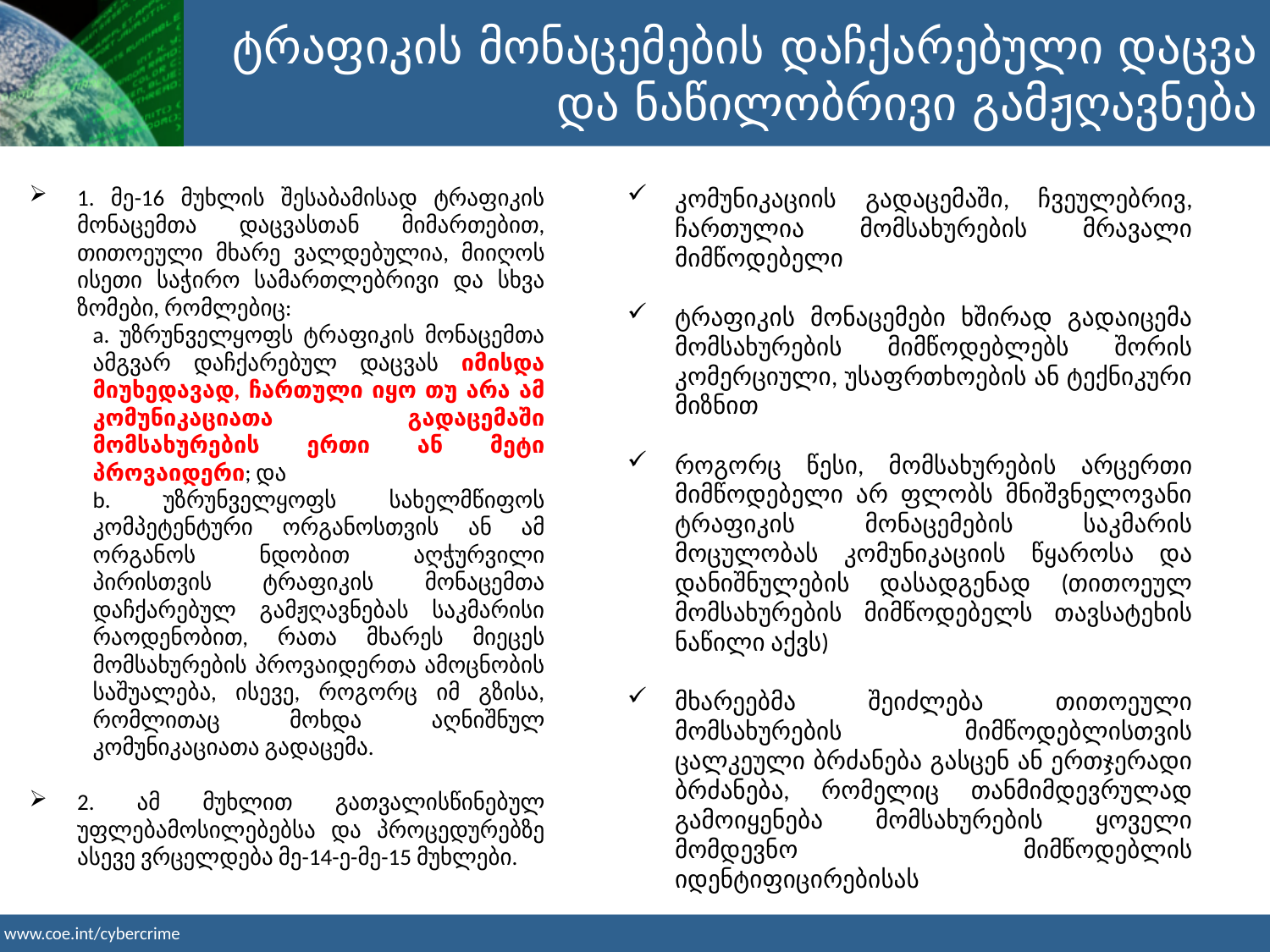

ტრაფიკის მონაცემების დაჩქარებული დაცვა და ნაწილობრივი გამჟღავნება
1. მე-16 მუხლის შესაბამისად ტრაფიკის მონაცემთა დაცვასთან მიმართებით, თითოეული მხარე ვალდებულია, მიიღოს ისეთი საჭირო სამართლებრივი და სხვა ზომები, რომლებიც:
a. უზრუნველყოფს ტრაფიკის მონაცემთა ამგვარ დაჩქარებულ დაცვას იმისდა მიუხედავად, ჩართული იყო თუ არა ამ კომუნიკაციათა გადაცემაში მომსახურების ერთი ან მეტი პროვაიდერი; და
b. უზრუნველყოფს სახელმწიფოს კომპეტენტური ორგანოსთვის ან ამ ორგანოს ნდობით აღჭურვილი პირისთვის ტრაფიკის მონაცემთა დაჩქარებულ გამჟღავნებას საკმარისი რაოდენობით, რათა მხარეს მიეცეს მომსახურების პროვაიდერთა ამოცნობის საშუალება, ისევე, როგორც იმ გზისა, რომლითაც მოხდა აღნიშნულ კომუნიკაციათა გადაცემა.

2. ამ მუხლით გათვალისწინებულ უფლებამოსილებებსა და პროცედურებზე ასევე ვრცელდება მე-14-ე-მე-15 მუხლები.
კომუნიკაციის გადაცემაში, ჩვეულებრივ, ჩართულია მომსახურების მრავალი მიმწოდებელი

ტრაფიკის მონაცემები ხშირად გადაიცემა მომსახურების მიმწოდებლებს შორის კომერციული, უსაფრთხოების ან ტექნიკური მიზნით

როგორც წესი, მომსახურების არცერთი მიმწოდებელი არ ფლობს მნიშვნელოვანი ტრაფიკის მონაცემების საკმარის მოცულობას კომუნიკაციის წყაროსა და დანიშნულების დასადგენად (თითოეულ მომსახურების მიმწოდებელს თავსატეხის ნაწილი აქვს)

მხარეებმა შეიძლება თითოეული მომსახურების მიმწოდებლისთვის ცალკეული ბრძანება გასცენ ან ერთჯერადი ბრძანება, რომელიც თანმიმდევრულად გამოიყენება მომსახურების ყოველი მომდევნო მიმწოდებლის იდენტიფიცირებისას